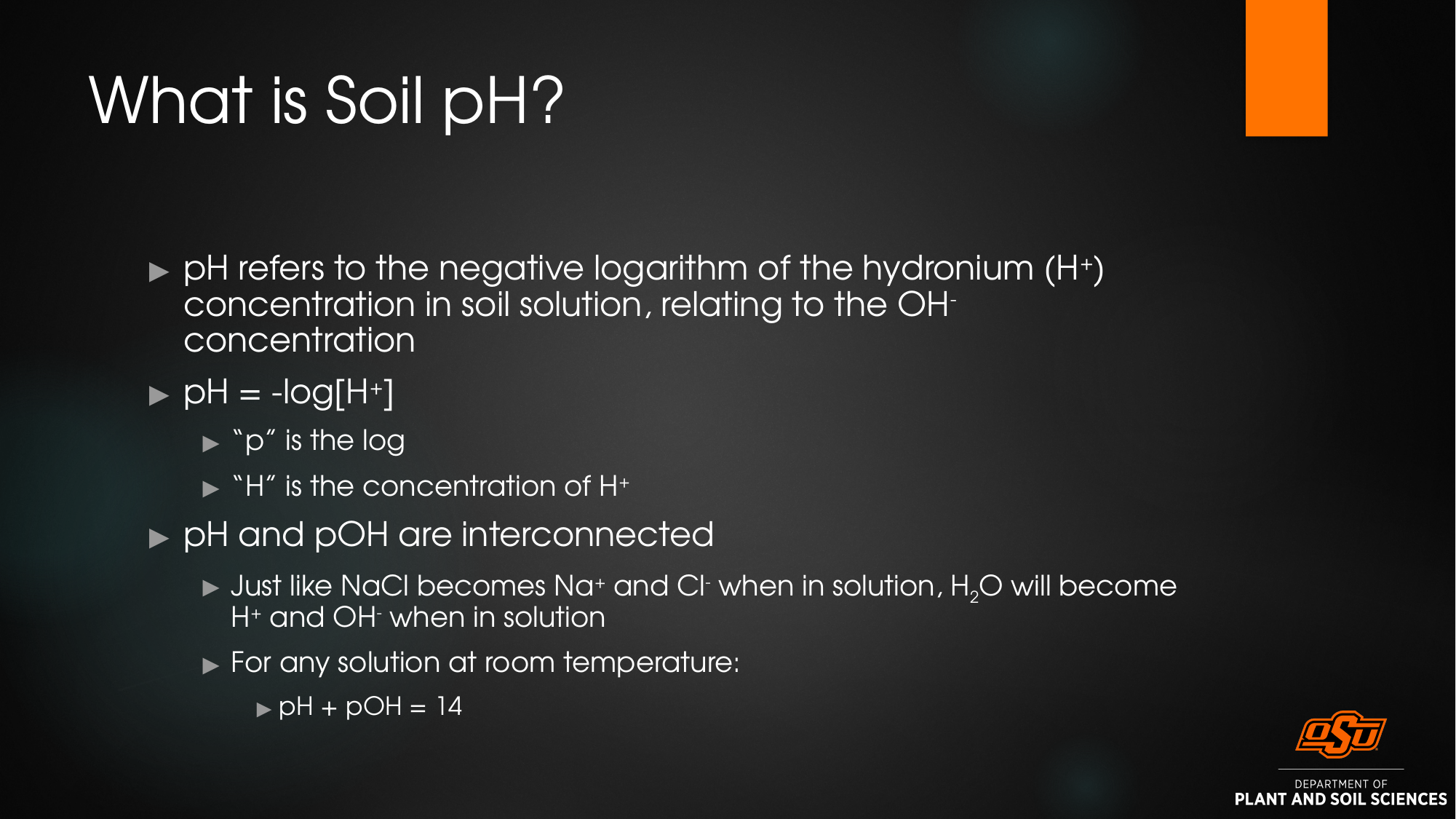

# What is Soil pH?
pH refers to the negative logarithm of the hydronium (H+) concentration in soil solution, relating to the OH- concentration
pH = -log[H+]
“p” is the log
“H” is the concentration of H+
pH and pOH are interconnected
Just like NaCl becomes Na+ and Cl- when in solution, H2O will become H+ and OH- when in solution
For any solution at room temperature:
pH + pOH = 14